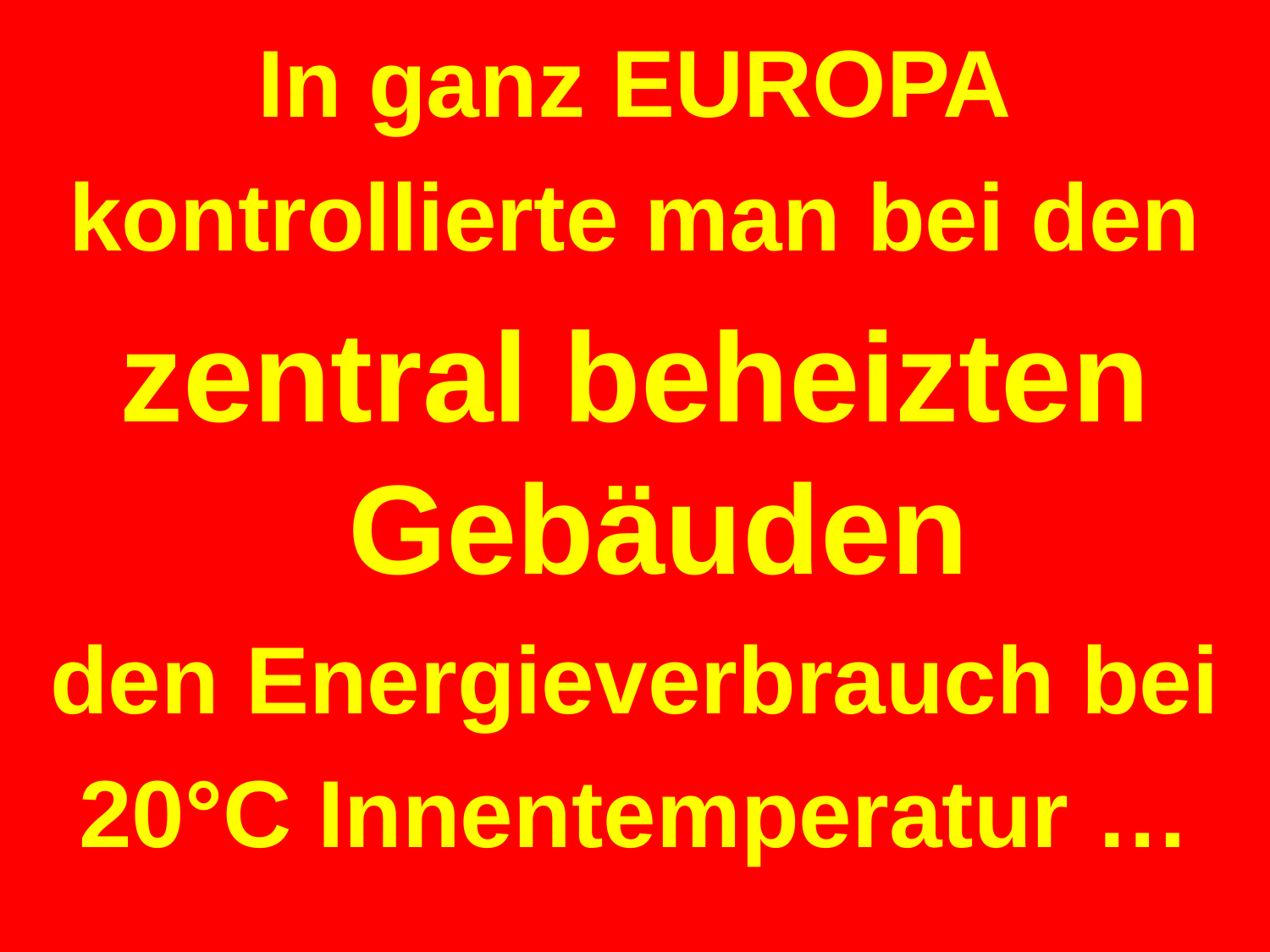

In ganz EUROPA
kontrollierte man bei den
zentral beheizten Gebäuden
den Energieverbrauch bei
20°C Innentemperatur …